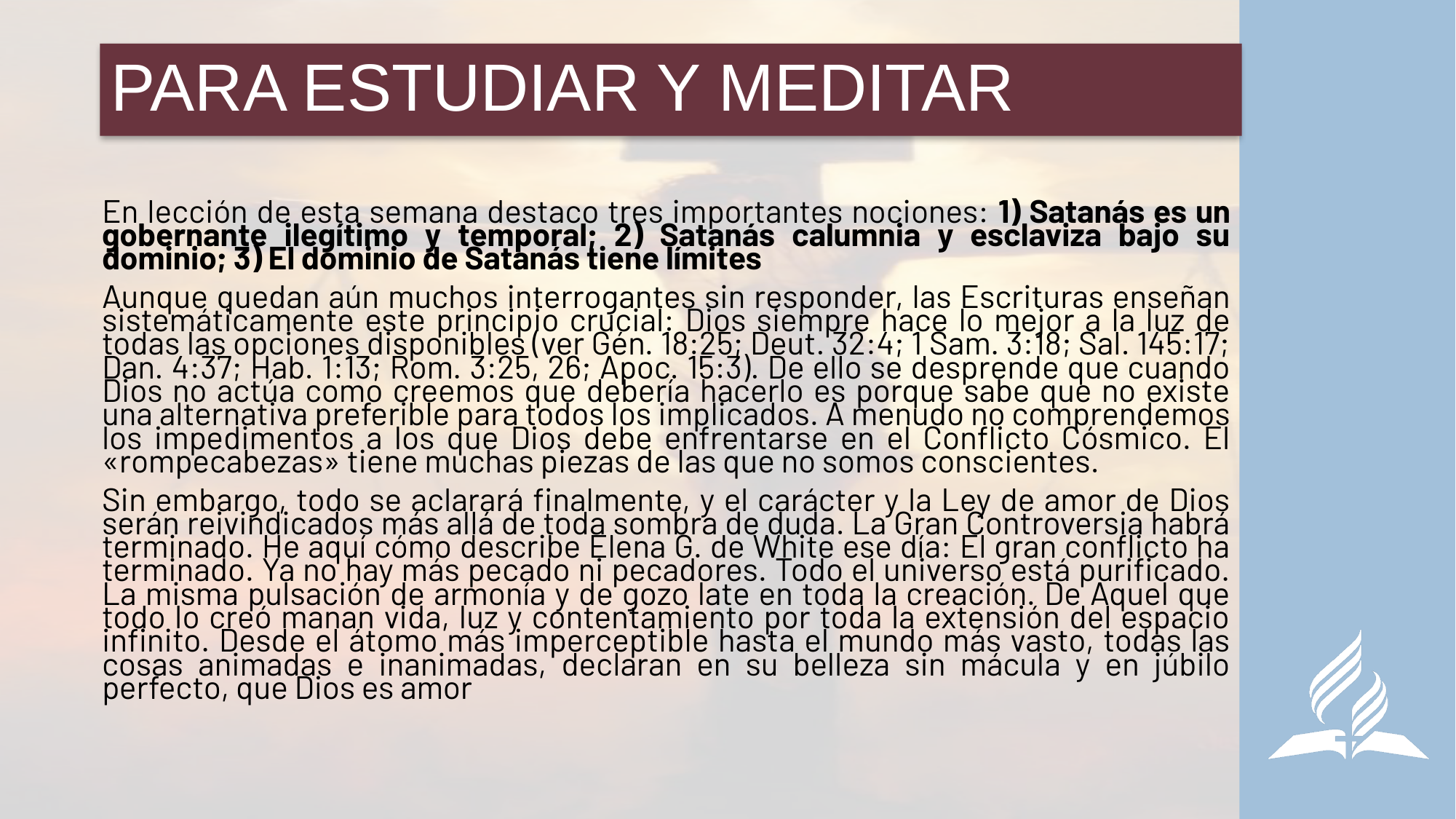

# PARA ESTUDIAR Y MEDITAR
En lección de esta semana destaco tres importantes nociones: 1) Satanás es un gobernante ilegítimo y temporal; 2) Satanás calumnia y esclaviza bajo su dominio; 3) El dominio de Satanás tiene límites
Aunque quedan aún muchos interrogantes sin responder, las Escrituras enseñan sistemáticamente este principio crucial: Dios siempre hace lo mejor a la luz de todas las opciones disponibles (ver Gén. 18:25; Deut. 32:4; 1 Sam. 3:18; Sal. 145:17; Dan. 4:37; Hab. 1:13; Rom. 3:25, 26; Apoc. 15:3). De ello se desprende que cuando Dios no actúa como creemos que debería hacerlo es porque sabe que no existe una alternativa preferible para todos los implicados. A menudo no comprendemos los impedimentos a los que Dios debe enfrentarse en el Conflicto Cósmico. El «rompecabezas» tiene muchas piezas de las que no somos conscientes.
Sin embargo, todo se aclarará finalmente, y el carácter y la Ley de amor de Dios serán reivindicados más allá de toda sombra de duda. La Gran Controversia habrá terminado. He aquí cómo describe Elena G. de White ese día: El gran conflicto ha terminado. Ya no hay más pecado ni pecadores. Todo el universo está purificado. La misma pulsación de armonía y de gozo late en toda la creación. De Aquel que todo lo creó manan vida, luz y contentamiento por toda la extensión del espacio infinito. Desde el átomo más imperceptible hasta el mundo más vasto, todas las cosas animadas e inanimadas, declaran en su belleza sin mácula y en júbilo perfecto, que Dios es amor